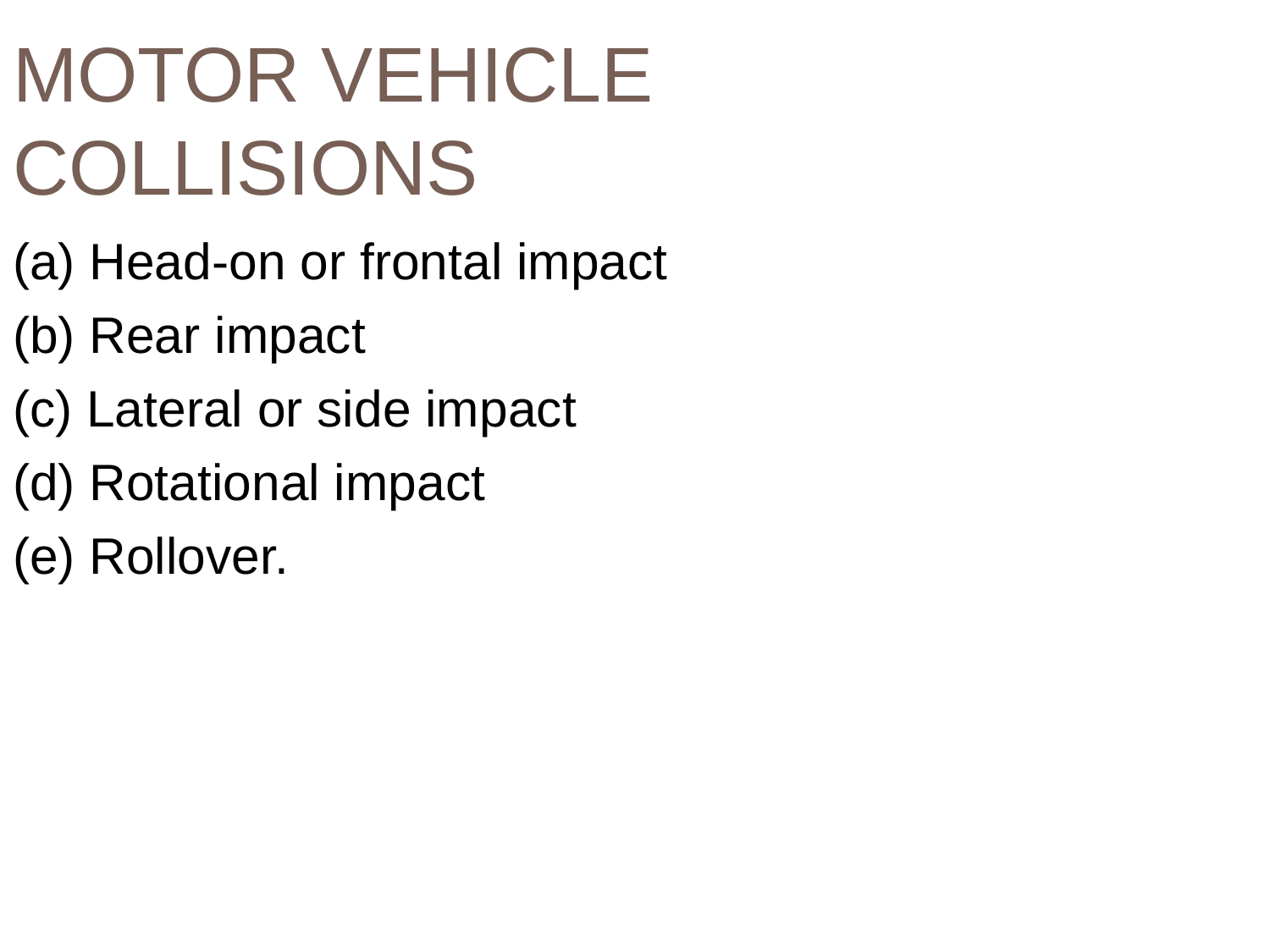

MOTOR VEHICLE COLLISIONS
(a) Head-on or frontal impact
(b) Rear impact
(c) Lateral or side impact
(d) Rotational impact
(e) Rollover.